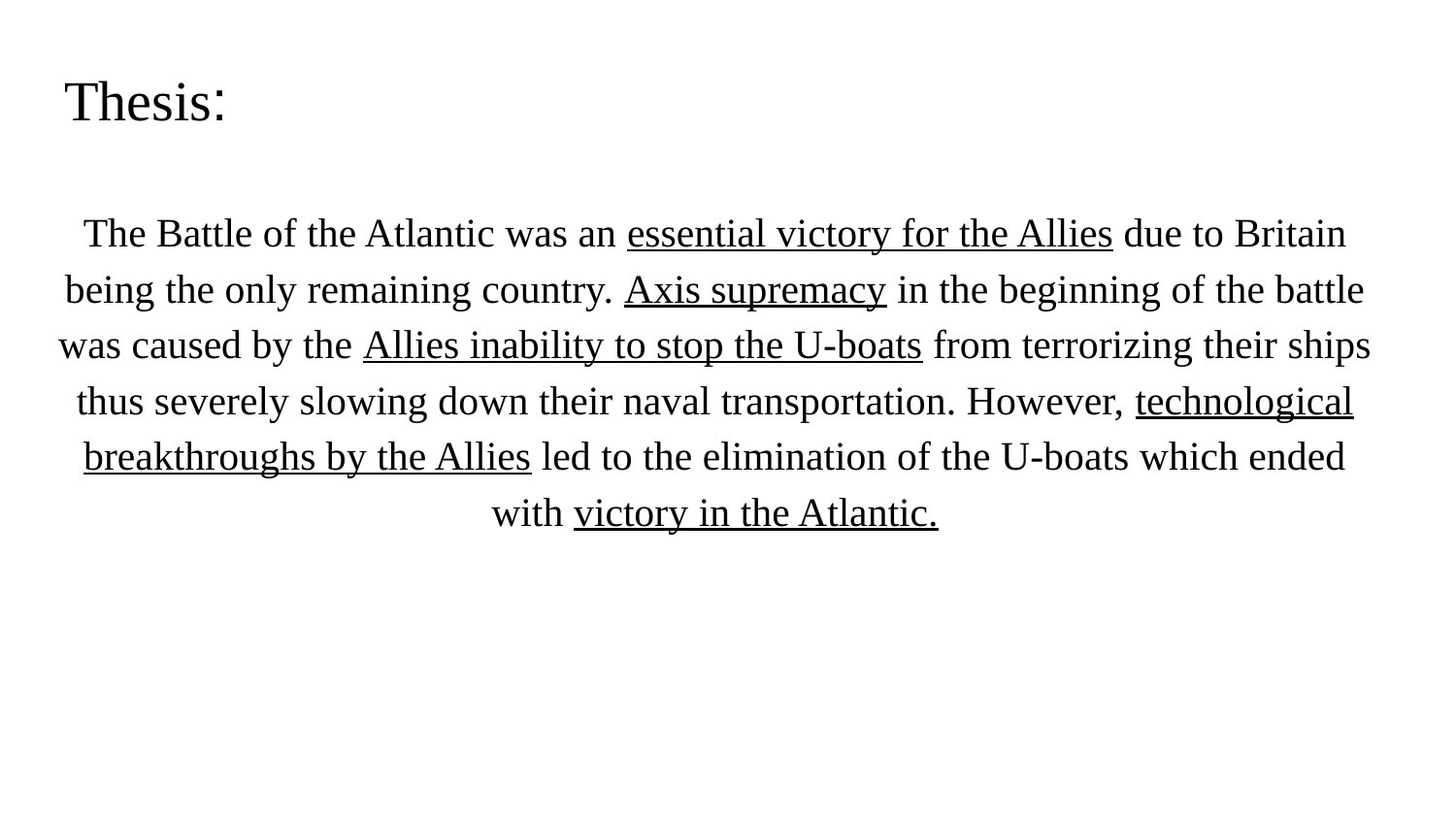

# Thesis:
The Battle of the Atlantic was an essential victory for the Allies due to Britain being the only remaining country. Axis supremacy in the beginning of the battle was caused by the Allies inability to stop the U-boats from terrorizing their ships thus severely slowing down their naval transportation. However, technological breakthroughs by the Allies led to the elimination of the U-boats which ended with victory in the Atlantic.